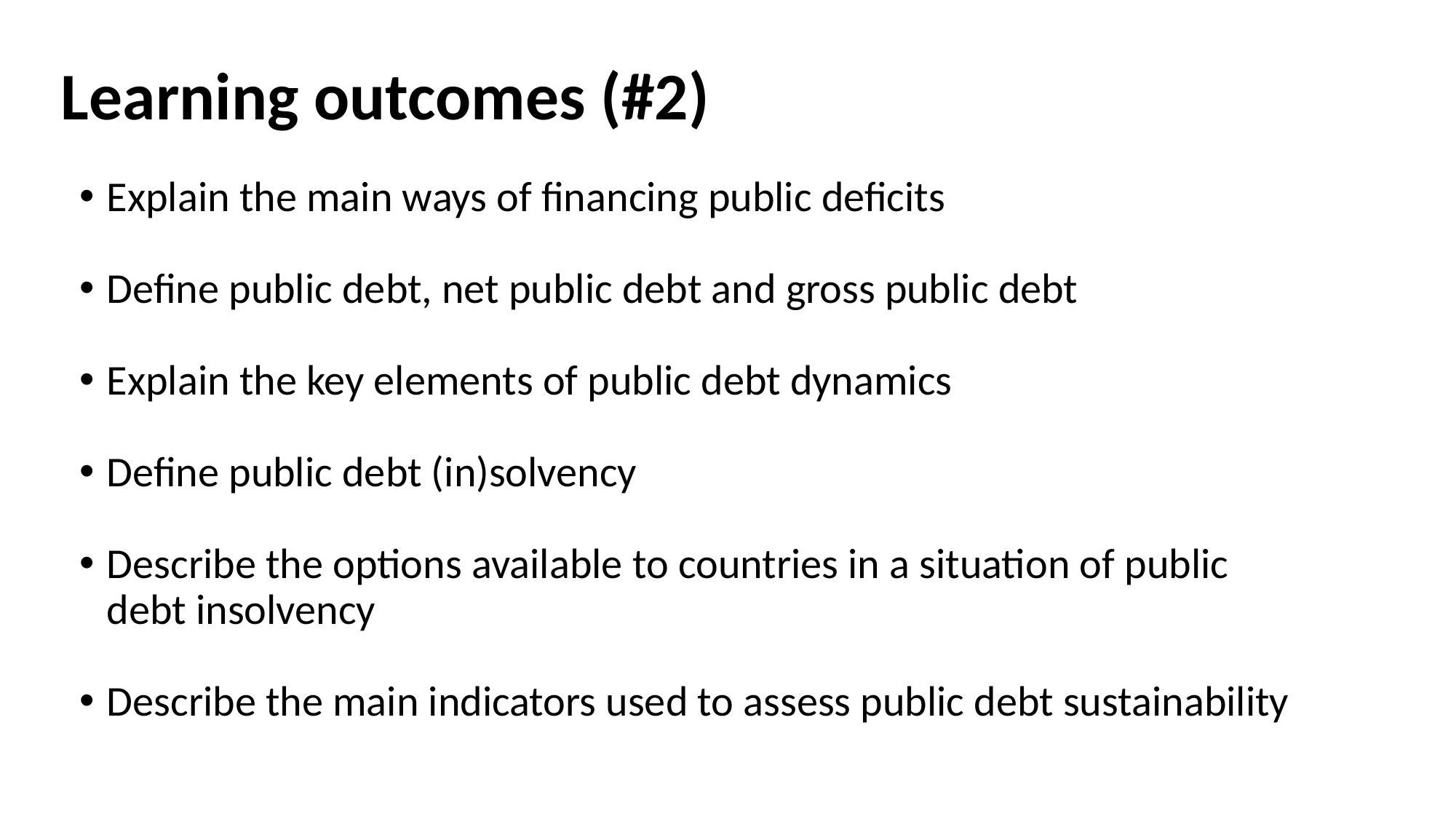

# Learning outcomes (#2)
Explain the main ways of financing public deficits

Define public debt, net public debt and gross public debt

Explain the key elements of public debt dynamics

Define public debt (in)solvency

Describe the options available to countries in a situation of public debt insolvency

Describe the main indicators used to assess public debt sustainability